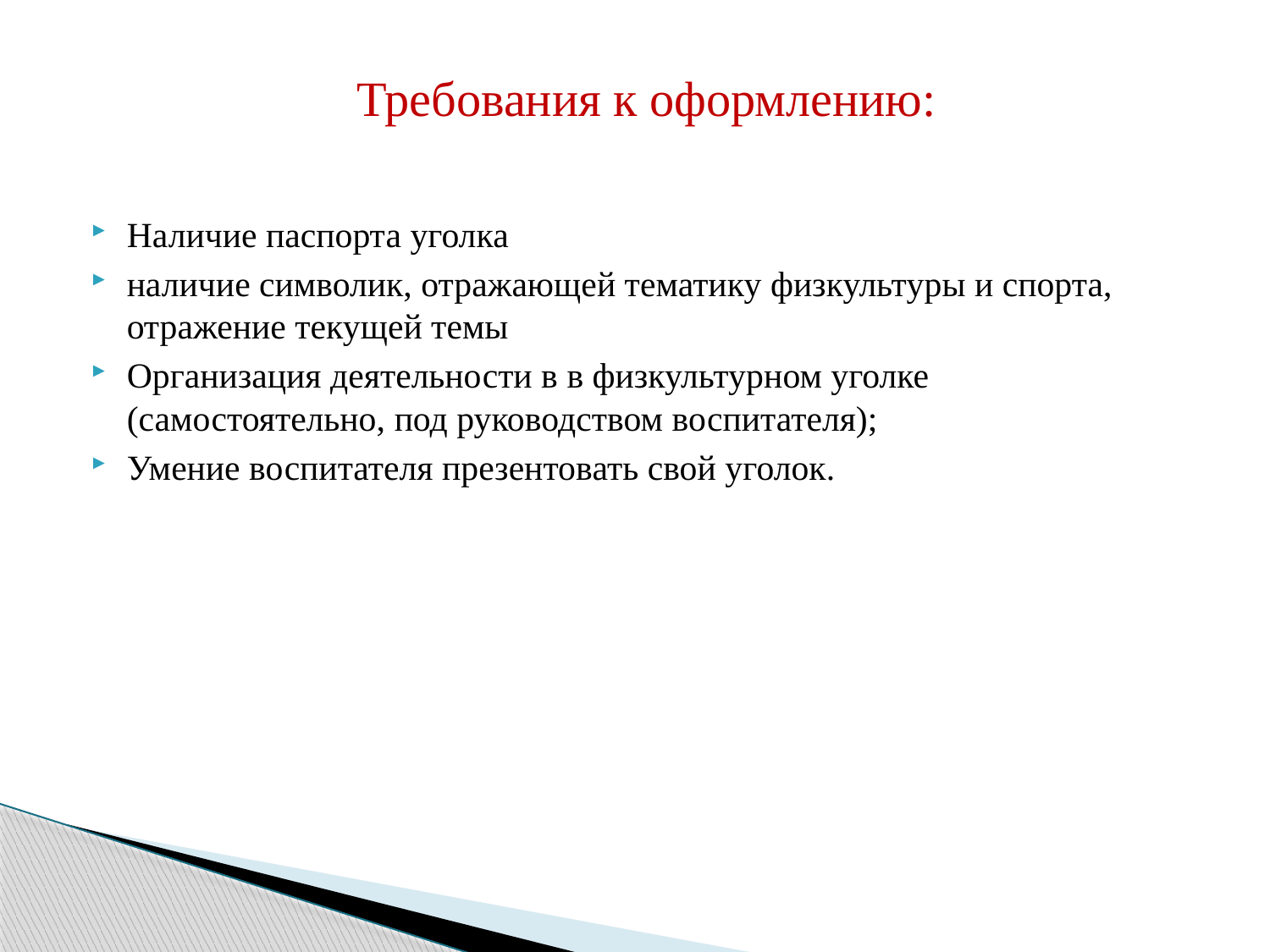

# Требования к оформлению:
Наличие паспорта уголка
наличие символик, отражающей тематику физкультуры и спорта, отражение текущей темы
Организация деятельности в в физкультурном уголке (самостоятельно, под руководством воспитателя);
Умение воспитателя презентовать свой уголок.